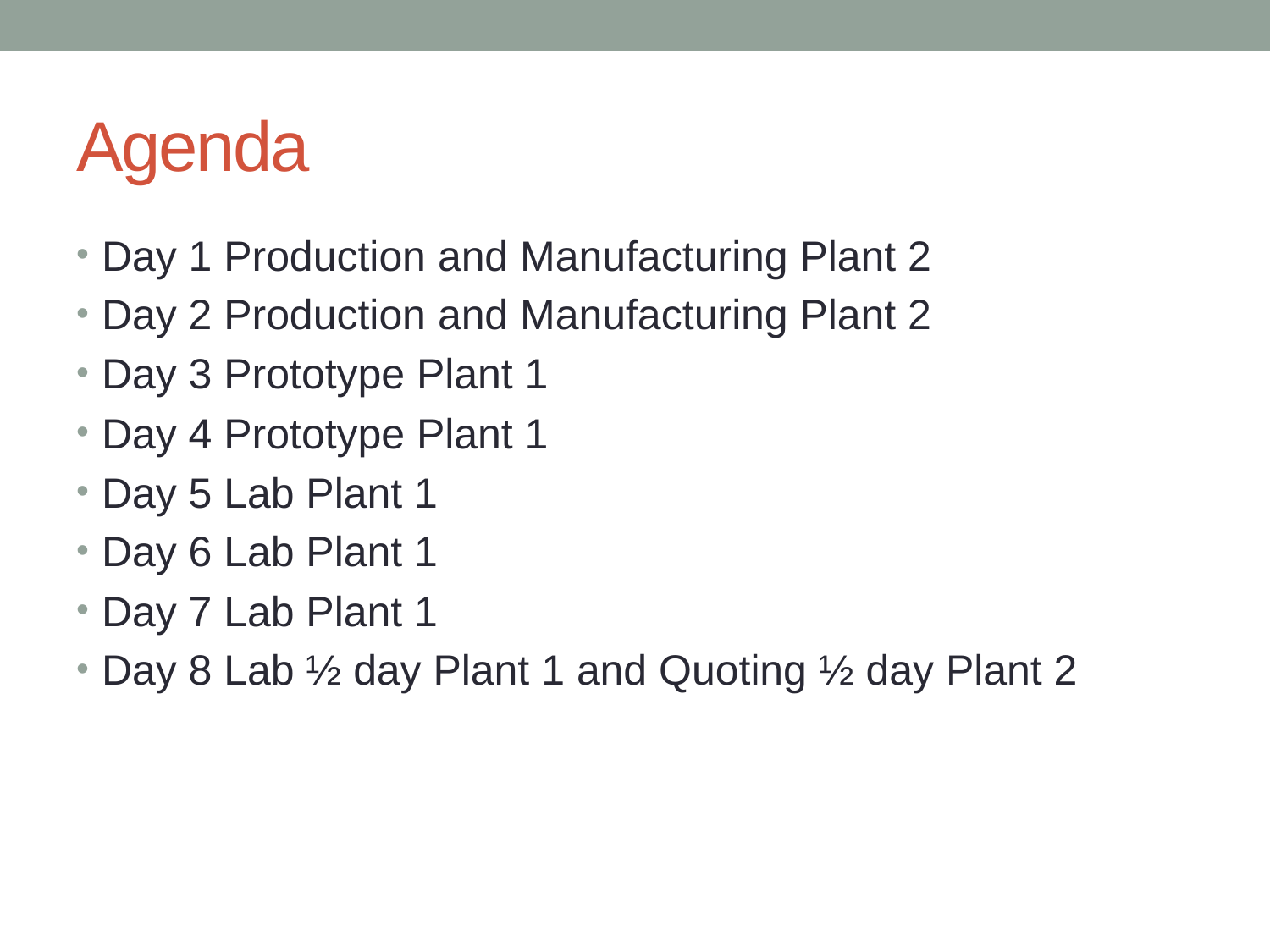

# Agenda
Day 1 Production and Manufacturing Plant 2
Day 2 Production and Manufacturing Plant 2
Day 3 Prototype Plant 1
Day 4 Prototype Plant 1
Day 5 Lab Plant 1
Day 6 Lab Plant 1
Day 7 Lab Plant 1
Day 8 Lab ½ day Plant 1 and Quoting ½ day Plant 2